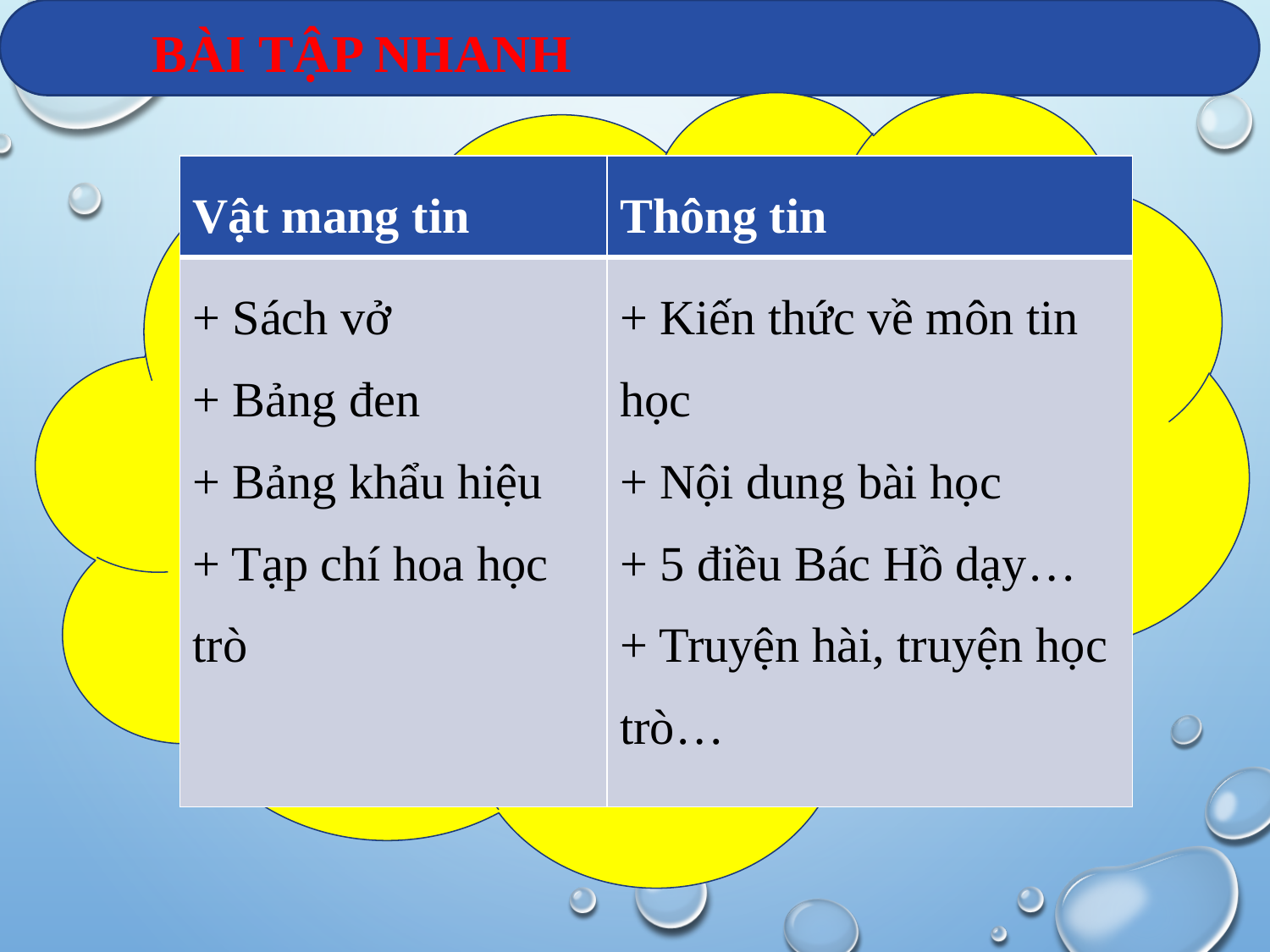

BÀI TẬP NHANH
Em hãy liên hệ trong phòng học và cho biết:
Đâu là thông tin?
Đâu là vật mang tin?
| Vật mang tin | Thông tin |
| --- | --- |
| + Sách vở + Bảng đen + Bảng khẩu hiệu + Tạp chí hoa học trò | + Kiến thức về môn tin học + Nội dung bài học + 5 điều Bác Hồ dạy… + Truyện hài, truyện học trò… |